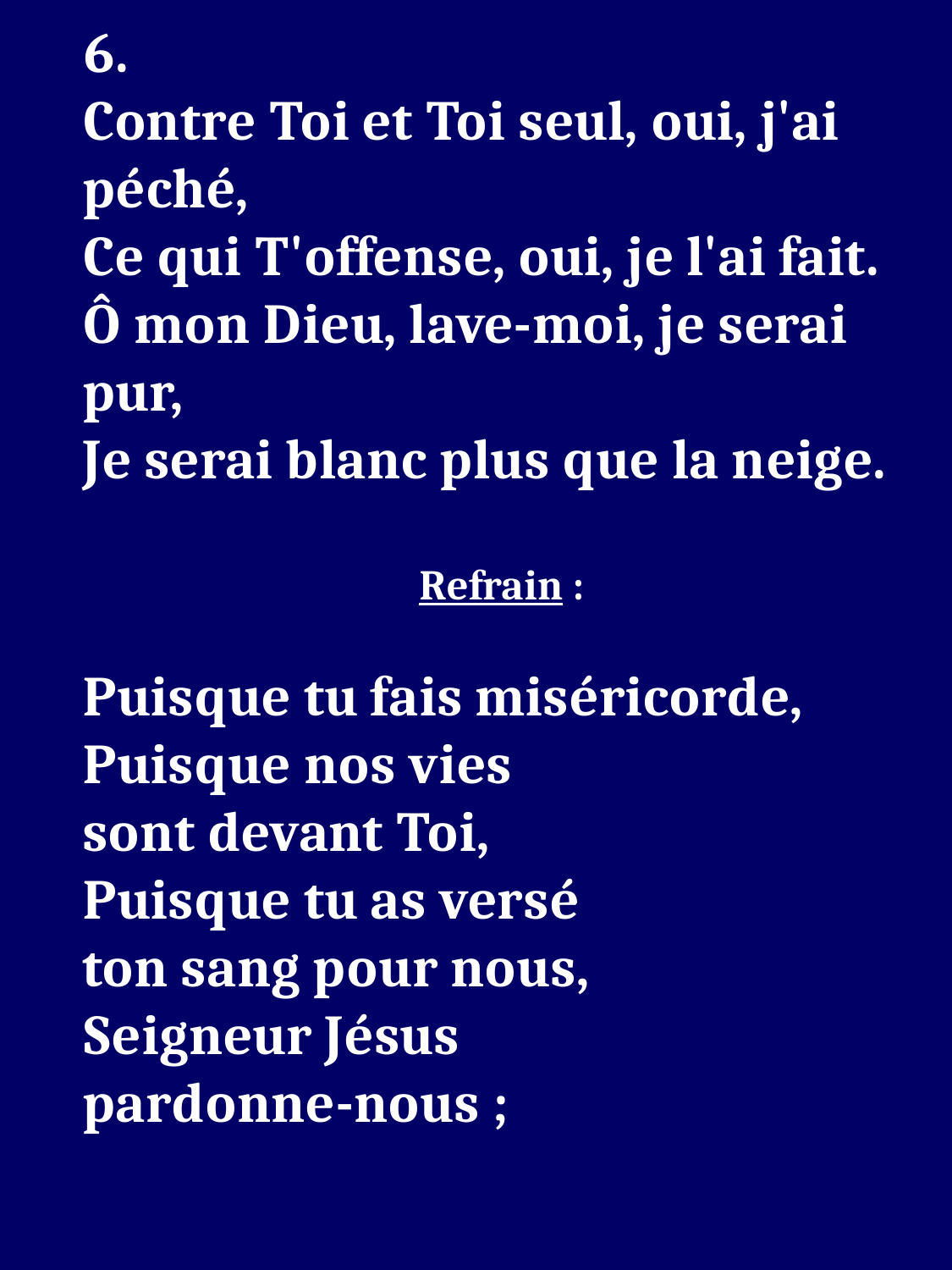

6.
Contre Toi et Toi seul, oui, j'ai péché,
Ce qui T'offense, oui, je l'ai fait.
Ô mon Dieu, lave-moi, je serai pur,
Je serai blanc plus que la neige.

Refrain :

Puisque tu fais miséricorde,
Puisque nos vies
sont devant Toi,
Puisque tu as versé
ton sang pour nous,
Seigneur Jésus
pardonne-nous ;